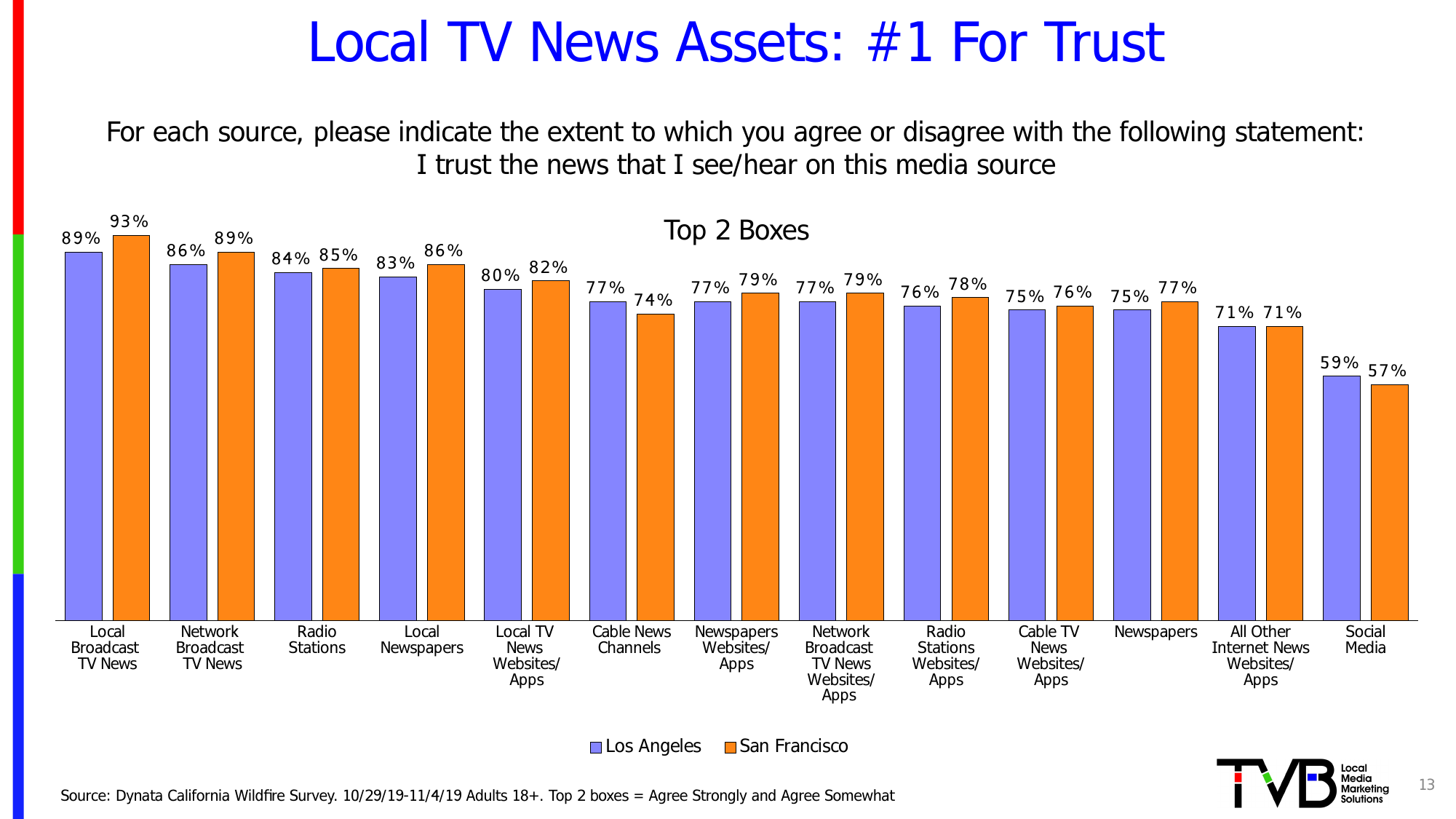

# Local TV News Assets: #1 For Trust
For each source, please indicate the extent to which you agree or disagree with the following statement: I trust the news that I see/hear on this media source

Top 2 Boxes

### Chart

| Category | Los Angeles | San Francisco |
|---|---|---|
| Local Broadcast
TV News | 0.89 | 0.93 |
| Network
Broadcast
TV News | 0.86 | 0.89 |
| Radio
Stations | 0.84 | 0.85 |
| Local Newspapers | 0.83 | 0.86 |
| Local TV
News
Websites/Apps | 0.8 | 0.82 |
| Cable News Channels  | 0.77 | 0.74 |
| Newspapers Websites/
Apps | 0.77 | 0.79 |
| Network Broadcast
TV News Websites/Apps  | 0.77 | 0.79 |
| Radio Stations Websites/
Apps | 0.76 | 0.78 |
| Cable TV
News
Websites/
Apps | 0.75 | 0.76 |
| Newspapers | 0.75 | 0.77 |
| All Other Internet News Websites/
Apps | 0.71 | 0.71 |
| Social
Media | 0.59 | 0.57 |
13
Source: Dynata California Wildfire Survey. 10/29/19-11/4/19 Adults 18+. Top 2 boxes = Agree Strongly and Agree Somewhat